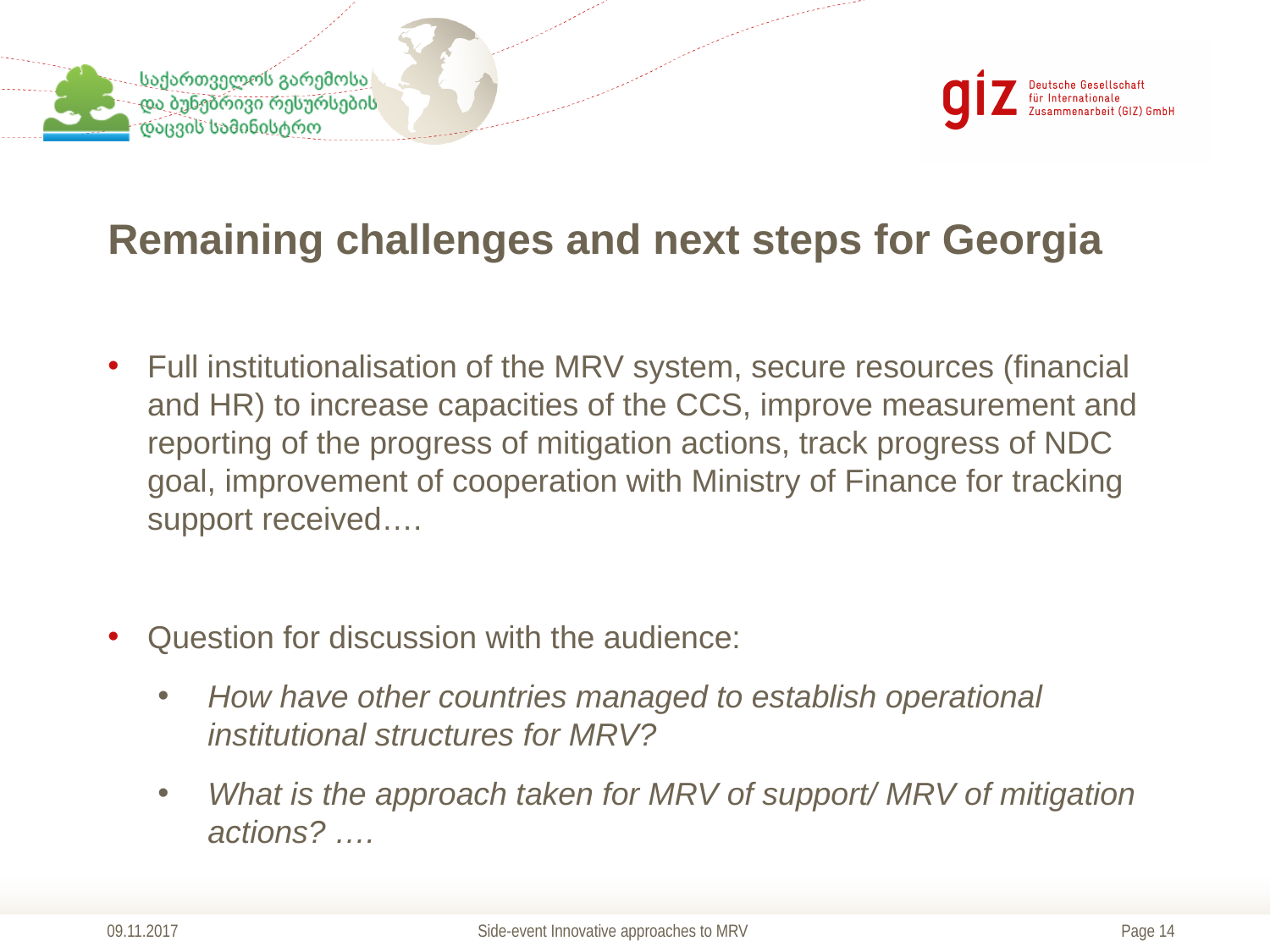

# Remaining challenges and next steps for Georgia
Full institutionalisation of the MRV system, secure resources (financial and HR) to increase capacities of the CCS, improve measurement and reporting of the progress of mitigation actions, track progress of NDC goal, improvement of cooperation with Ministry of Finance for tracking support received….

Question for discussion with the audience:
How have other countries managed to establish operational institutional structures for MRV?
What is the approach taken for MRV of support/ MRV of mitigation actions? ….
09.11.2017
Side-event Innovative approaches to MRV